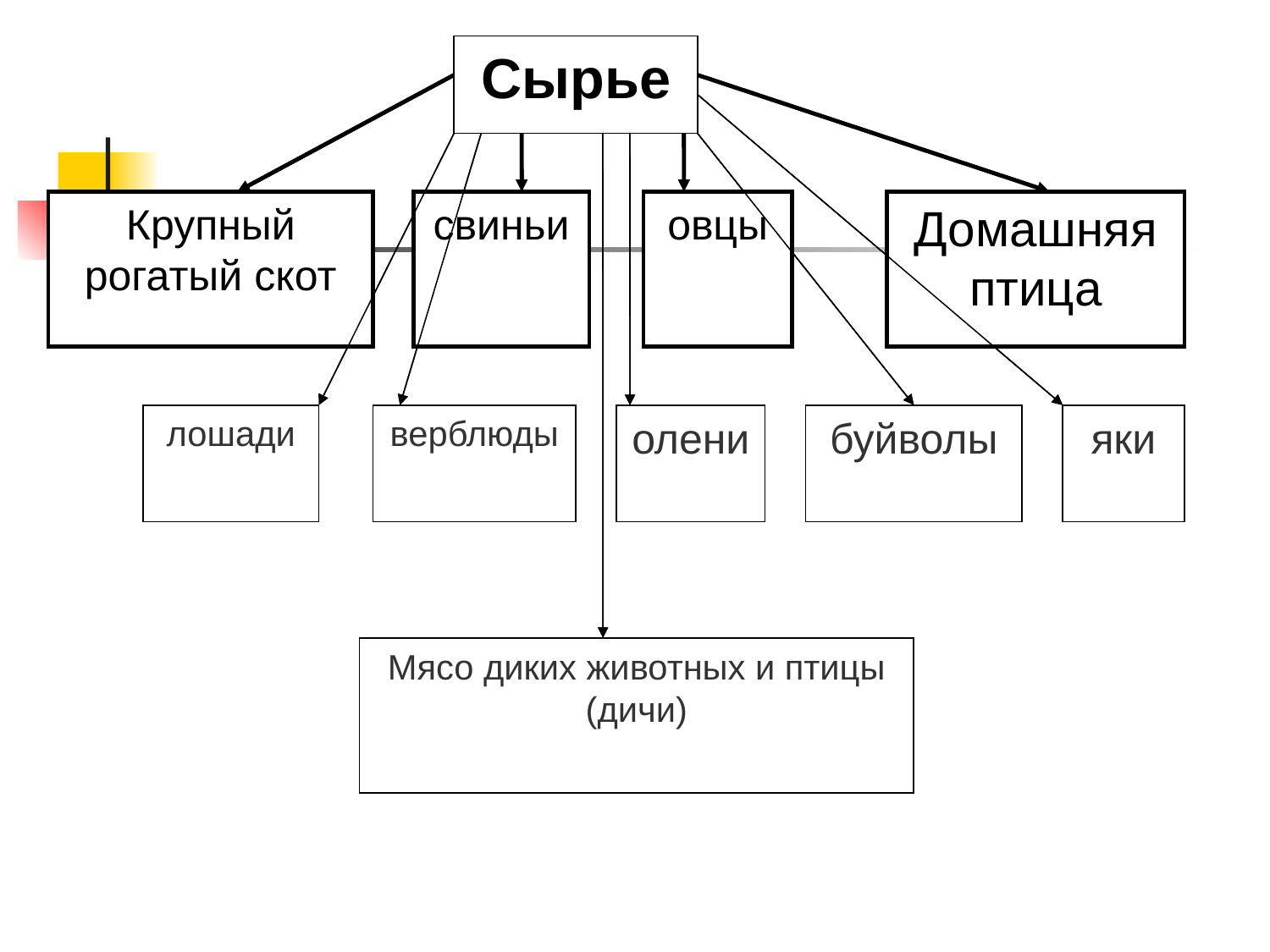

#

Сырье

Крупный рогатый скот
свиньи
овцы
Домашняя птица
лошади
верблюды
олени
буйволы
яки
Мясо диких животных и птицы (дичи)

Сырье

Крупный рогатый скот
свиньи
овцы
Домашняя птица
лошади
верблюды
олени
буйволы
яки
Мясо диких животных и птицы (дичи)